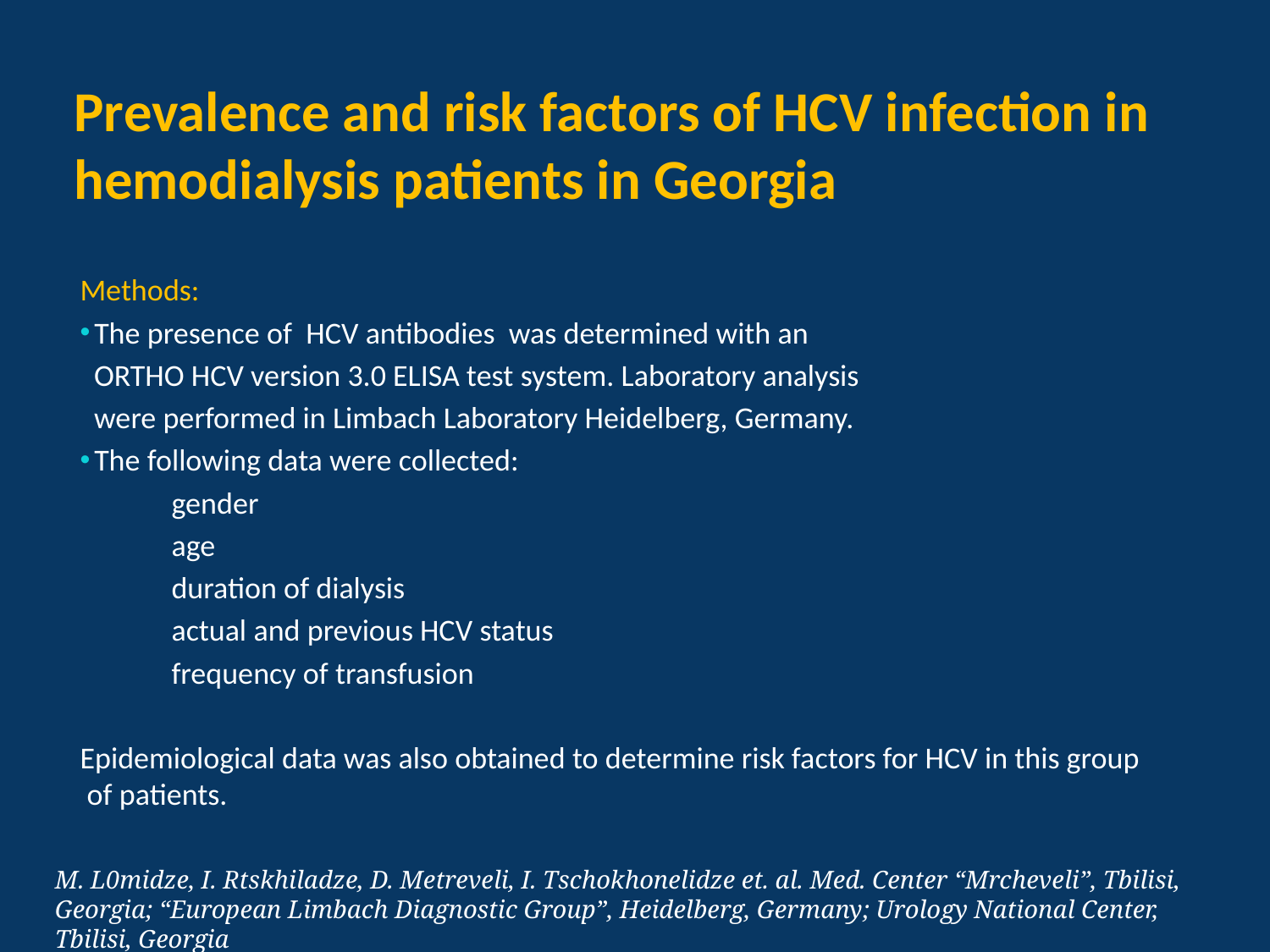

# Prevalence and risk factors of HCV infection in hemodialysis patients in Georgia
Methods:
 The presence of  HCV antibodies  was determined with an
  ORTHO HCV version 3.0 ELISA test system. Laboratory analysis
  were performed in Limbach Laboratory Heidelberg, Germany.
 The following data were collected:
	gender
	age
	duration of dialysis
	actual and previous HCV status
	frequency of transfusion

Epidemiological data was also obtained to determine risk factors for HCV in this group  of patients.

M. L0midze, I. Rtskhiladze, D. Metreveli, I. Tschokhonelidze et. al. Med. Center “Mrcheveli”, Tbilisi, Georgia; “European Limbach Diagnostic Group”, Heidelberg, Germany; Urology National Center, Tbilisi, Georgia